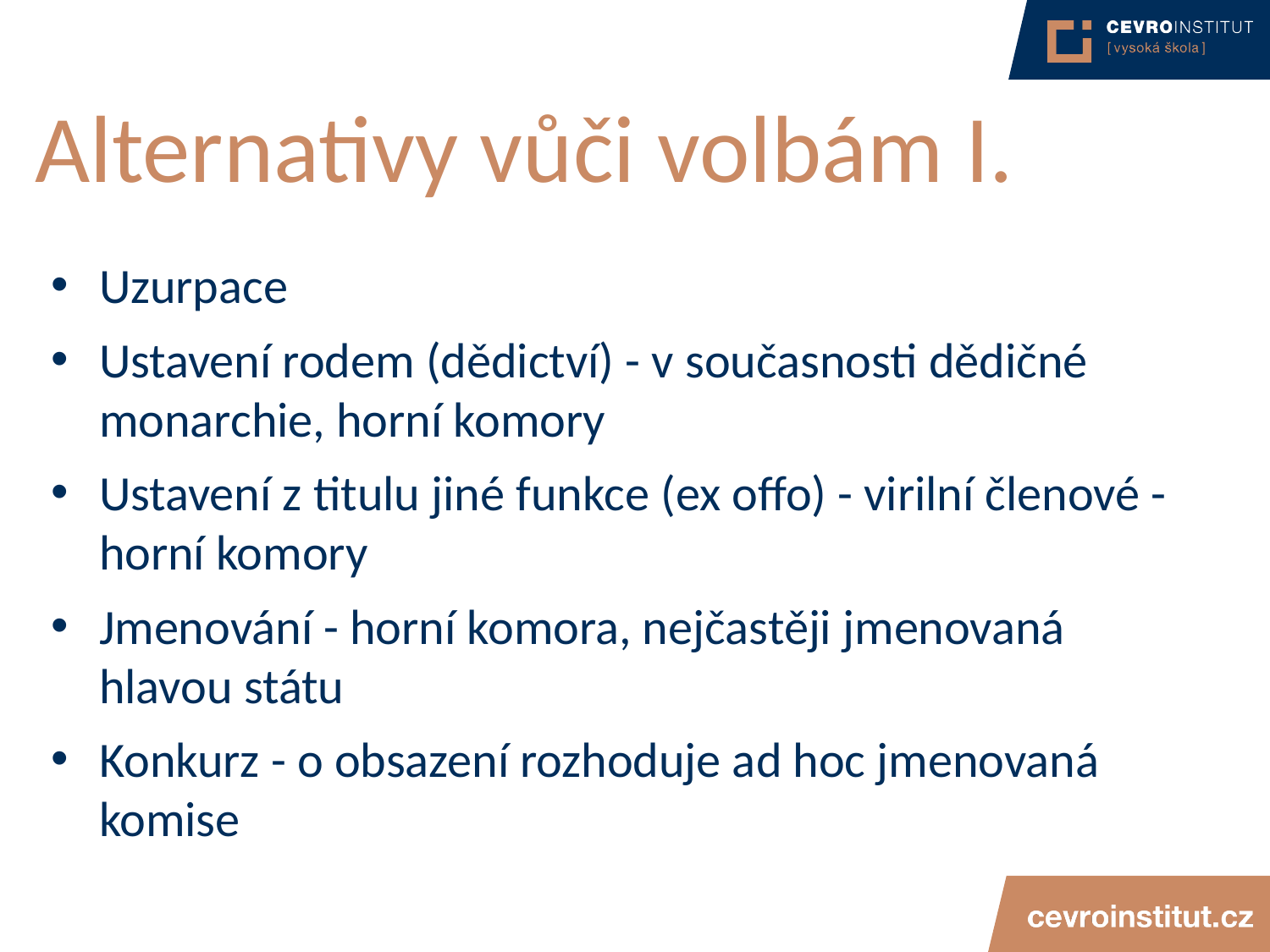

# Alternativy vůči volbám I.
Uzurpace
Ustavení rodem (dědictví) - v současnosti dědičné monarchie, horní komory
Ustavení z titulu jiné funkce (ex offo) - virilní členové - horní komory
Jmenování - horní komora, nejčastěji jmenovaná hlavou státu
Konkurz - o obsazení rozhoduje ad hoc jmenovaná komise